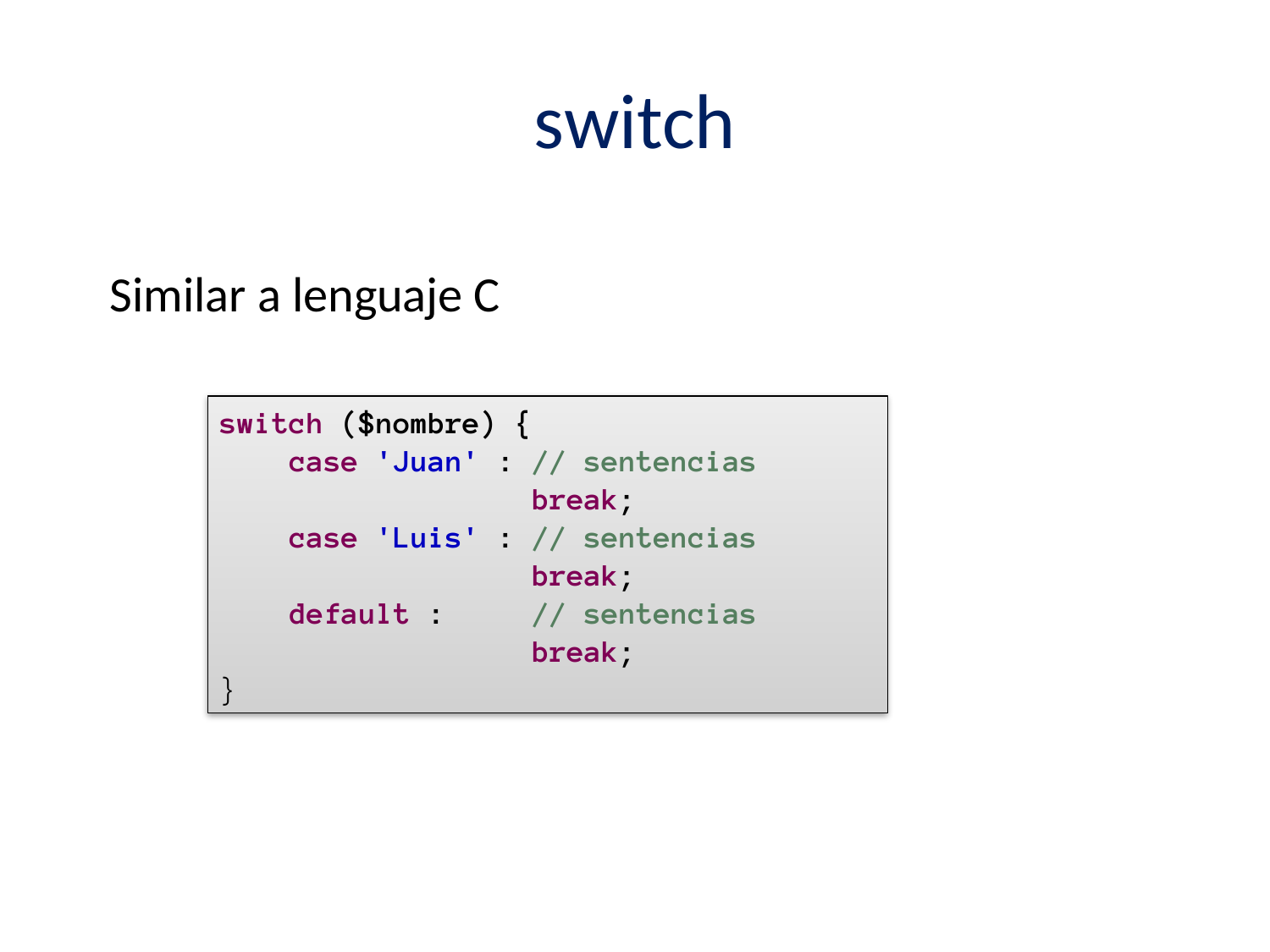

# switch
Similar a lenguaje C
switch ($nombre) {
    case 'Juan' : // sentencias
                  break;
    case 'Luis' : // sentencias
                  break;
    default :     // sentencias
                  break;
}